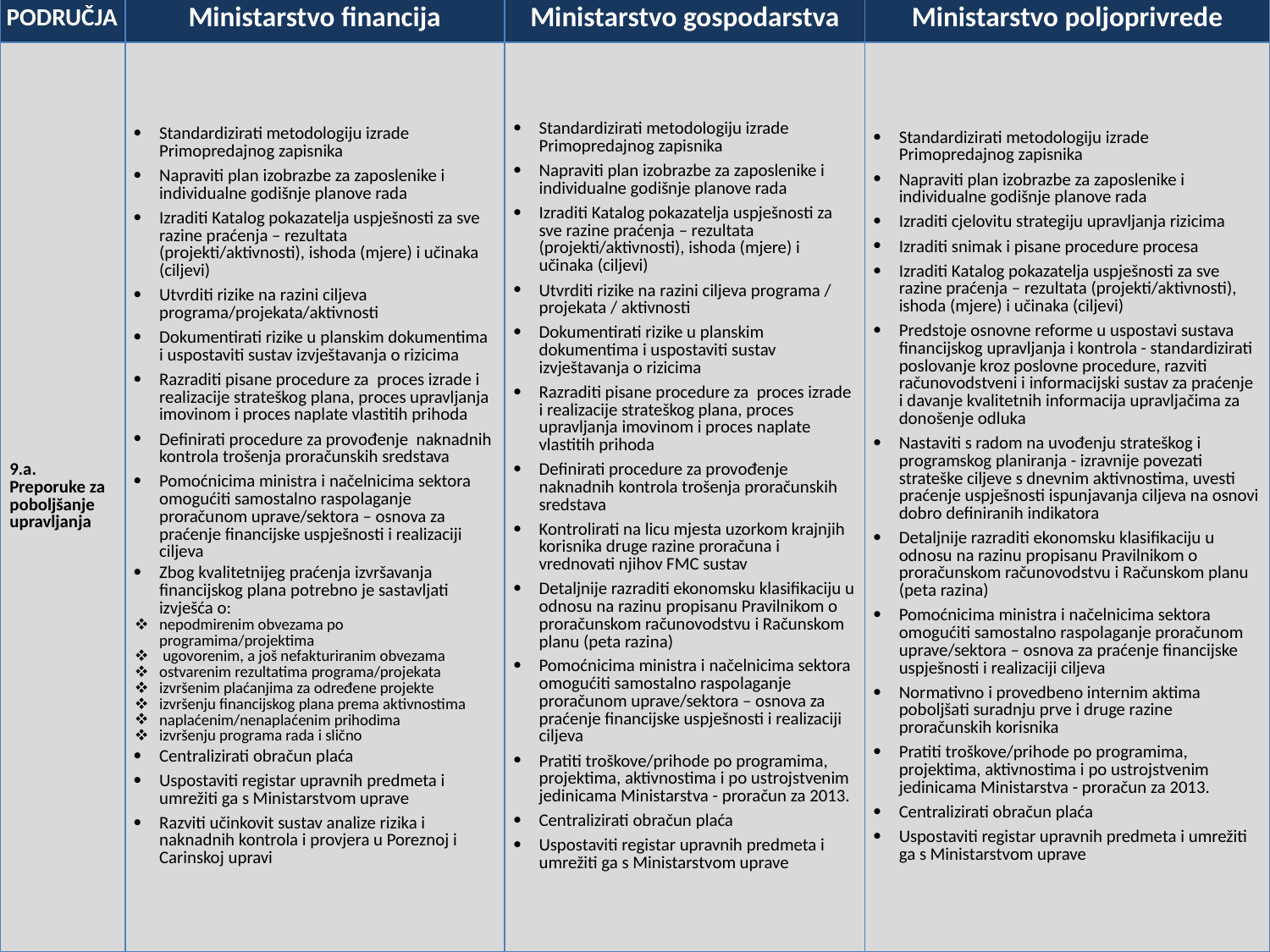

| PODRUČJA | Ministarstvo financija | Ministarstvo gospodarstva | Ministarstvo poljoprivrede |
| --- | --- | --- | --- |
| 9.a. Preporuke za poboljšanje upravljanja | Standardizirati metodologiju izrade Primopredajnog zapisnika Napraviti plan izobrazbe za zaposlenike i individualne godišnje planove rada Izraditi Katalog pokazatelja uspješnosti za sve razine praćenja – rezultata (projekti/aktivnosti), ishoda (mjere) i učinaka (ciljevi) Utvrditi rizike na razini ciljeva programa/projekata/aktivnosti Dokumentirati rizike u planskim dokumentima i uspostaviti sustav izvještavanja o rizicima Razraditi pisane procedure za proces izrade i realizacije strateškog plana, proces upravljanja imovinom i proces naplate vlastitih prihoda Definirati procedure za provođenje naknadnih kontrola trošenja proračunskih sredstava Pomoćnicima ministra i načelnicima sektora omogućiti samostalno raspolaganje proračunom uprave/sektora – osnova za praćenje financijske uspješnosti i realizaciji ciljeva Zbog kvalitetnijeg praćenja izvršavanja financijskog plana potrebno je sastavljati izvješća o: nepodmirenim obvezama po programima/projektima ugovorenim, a još nefakturiranim obvezama ostvarenim rezultatima programa/projekata izvršenim plaćanjima za određene projekte izvršenju financijskog plana prema aktivnostima naplaćenim/nenaplaćenim prihodima izvršenju programa rada i slično Centralizirati obračun plaća Uspostaviti registar upravnih predmeta i umrežiti ga s Ministarstvom uprave Razviti učinkovit sustav analize rizika i naknadnih kontrola i provjera u Poreznoj i Carinskoj upravi | Standardizirati metodologiju izrade Primopredajnog zapisnika Napraviti plan izobrazbe za zaposlenike i individualne godišnje planove rada Izraditi Katalog pokazatelja uspješnosti za sve razine praćenja – rezultata (projekti/aktivnosti), ishoda (mjere) i učinaka (ciljevi) Utvrditi rizike na razini ciljeva programa / projekata / aktivnosti Dokumentirati rizike u planskim dokumentima i uspostaviti sustav izvještavanja o rizicima Razraditi pisane procedure za proces izrade i realizacije strateškog plana, proces upravljanja imovinom i proces naplate vlastitih prihoda Definirati procedure za provođenje naknadnih kontrola trošenja proračunskih sredstava Kontrolirati na licu mjesta uzorkom krajnjih korisnika druge razine proračuna i vrednovati njihov FMC sustav Detaljnije razraditi ekonomsku klasifikaciju u odnosu na razinu propisanu Pravilnikom o proračunskom računovodstvu i Računskom planu (peta razina) Pomoćnicima ministra i načelnicima sektora omogućiti samostalno raspolaganje proračunom uprave/sektora – osnova za praćenje financijske uspješnosti i realizaciji ciljeva Pratiti troškove/prihode po programima, projektima, aktivnostima i po ustrojstvenim jedinicama Ministarstva - proračun za 2013. Centralizirati obračun plaća Uspostaviti registar upravnih predmeta i umrežiti ga s Ministarstvom uprave | Standardizirati metodologiju izrade Primopredajnog zapisnika Napraviti plan izobrazbe za zaposlenike i individualne godišnje planove rada Izraditi cjelovitu strategiju upravljanja rizicima Izraditi snimak i pisane procedure procesa Izraditi Katalog pokazatelja uspješnosti za sve razine praćenja – rezultata (projekti/aktivnosti), ishoda (mjere) i učinaka (ciljevi) Predstoje osnovne reforme u uspostavi sustava financijskog upravljanja i kontrola - standardizirati poslovanje kroz poslovne procedure, razviti računovodstveni i informacijski sustav za praćenje i davanje kvalitetnih informacija upravljačima za donošenje odluka Nastaviti s radom na uvođenju strateškog i programskog planiranja - izravnije povezati strateške ciljeve s dnevnim aktivnostima, uvesti praćenje uspješnosti ispunjavanja ciljeva na osnovi dobro definiranih indikatora Detaljnije razraditi ekonomsku klasifikaciju u odnosu na razinu propisanu Pravilnikom o proračunskom računovodstvu i Računskom planu (peta razina) Pomoćnicima ministra i načelnicima sektora omogućiti samostalno raspolaganje proračunom uprave/sektora – osnova za praćenje financijske uspješnosti i realizaciji ciljeva Normativno i provedbeno internim aktima poboljšati suradnju prve i druge razine proračunskih korisnika Pratiti troškove/prihode po programima, projektima, aktivnostima i po ustrojstvenim jedinicama Ministarstva - proračun za 2013. Centralizirati obračun plaća Uspostaviti registar upravnih predmeta i umrežiti ga s Ministarstvom uprave |
22